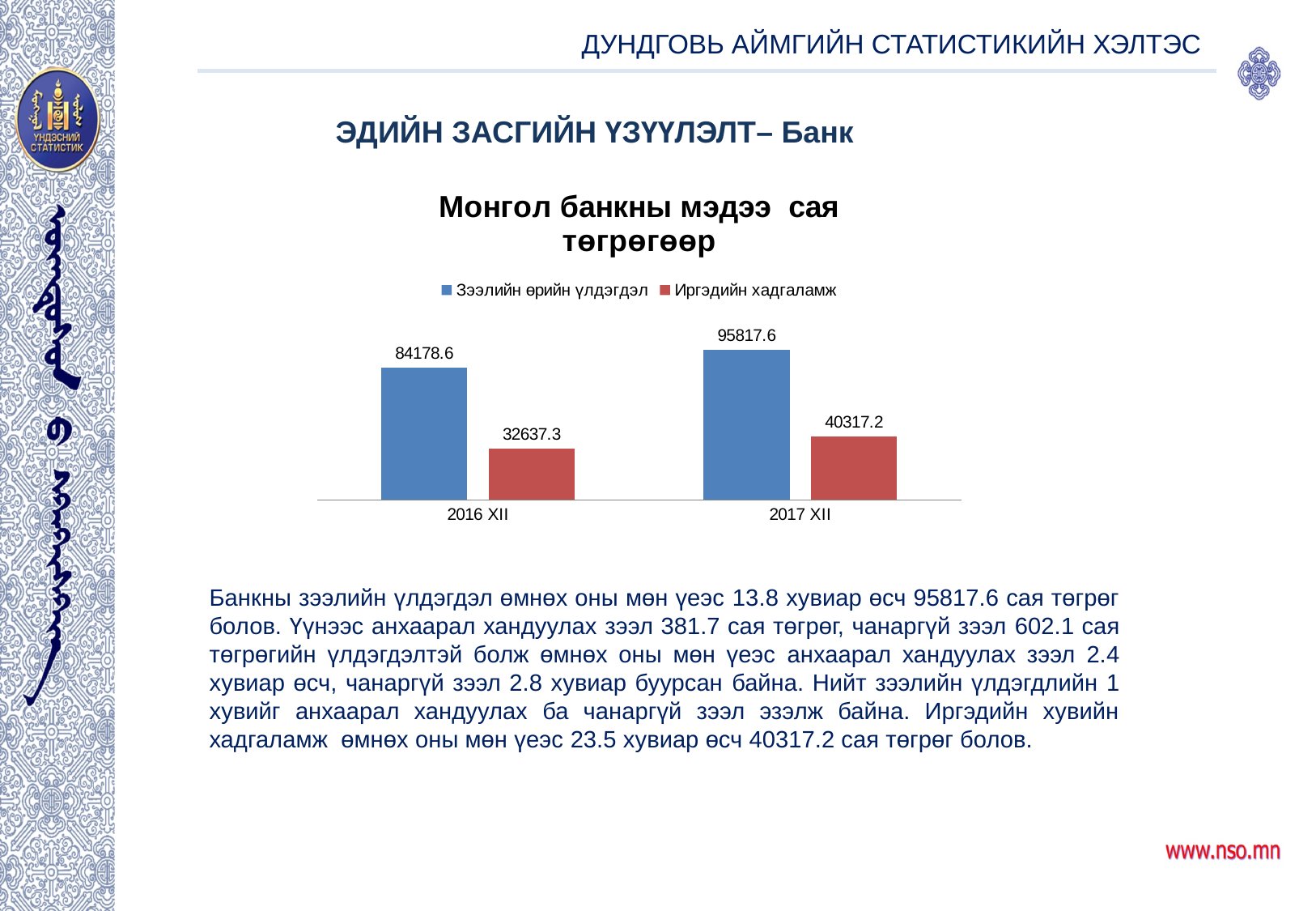

ДУНДГОВЬ АЙМГИЙН СТАТИСТИКИЙН ХЭЛТЭС
ЭДИЙН ЗАСГИЙН ҮЗҮҮЛЭЛТ– Банк

### Chart: Монгол банкны мэдээ  сая төгрөгөөр

| Category | Зээлийн өрийн үлдэгдэл | Иргэдийн хадгаламж |
|---|---|---|
| 2016 XII | 84178.6 | 32637.3 |
| 2017 XII | 95817.6 | 40317.2 |

[unsupported chart]

Банкны зээлийн үлдэгдэл өмнөх оны мөн үеэс 13.8 хувиар өсч 95817.6 сая төгрөг болов. Үүнээс анхаарал хандуулах зээл 381.7 сая төгрөг, чанаргүй зээл 602.1 сая төгрөгийн үлдэгдэлтэй болж өмнөх оны мөн үеэс анхаарал хандуулах зээл 2.4 хувиар өсч, чанаргүй зээл 2.8 хувиар буурсан байна. Нийт зээлийн үлдэгдлийн 1 хувийг анхаарал хандуулах ба чанаргүй зээл эзэлж байна. Иргэдийн хувийн хадгаламж  өмнөх оны мөн үеэс 23.5 хувиар өсч 40317.2 сая төгрөг болов.